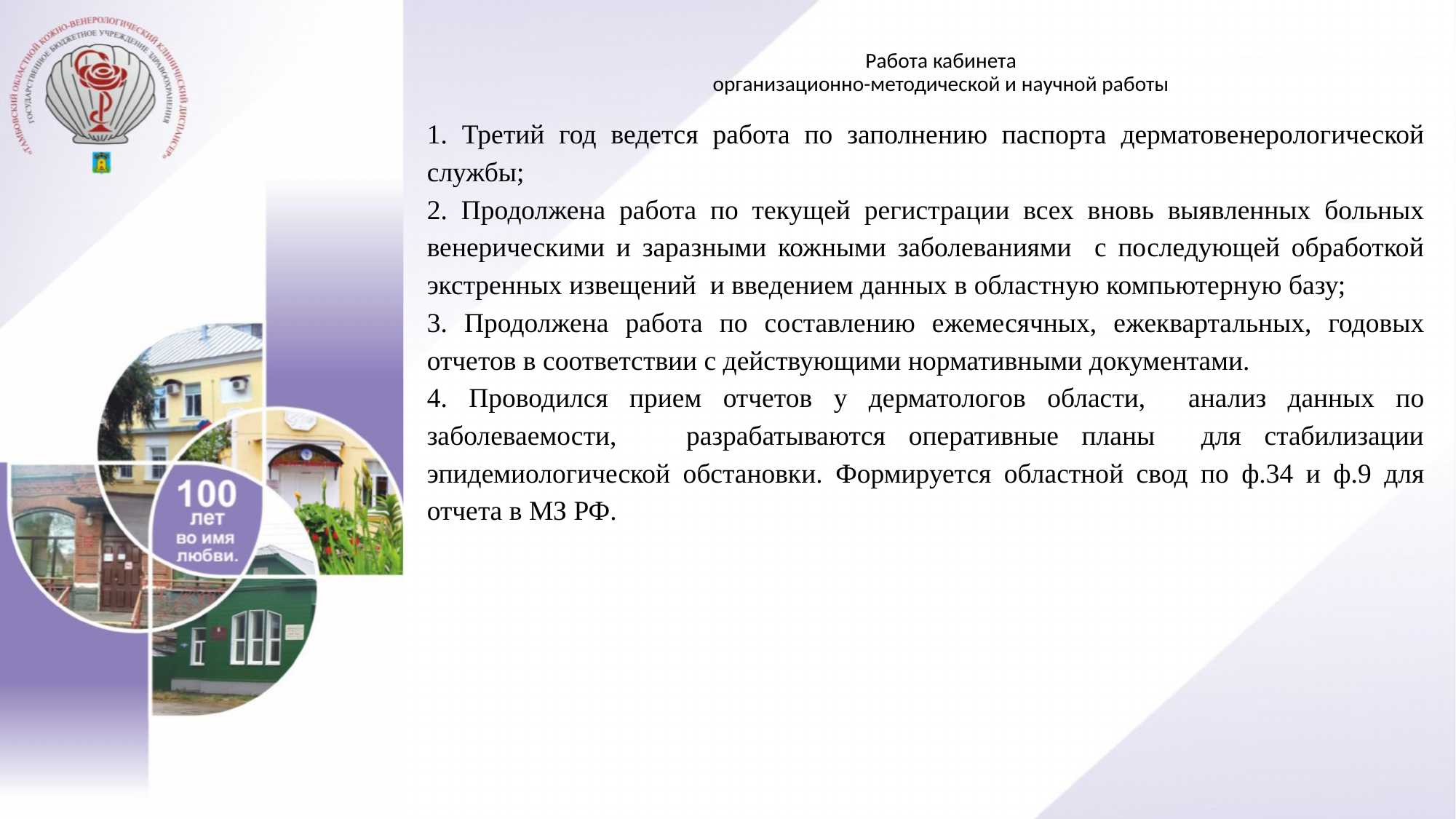

# Работа кабинета организационно-методической и научной работы
1. Третий год ведется работа по заполнению паспорта дерматовенерологической службы;
2. Продолжена работа по текущей регистрации всех вновь выявленных больных венерическими и заразными кожными заболеваниями  с последующей обработкой экстренных извещений  и введением данных в областную компьютерную базу;
3. Продолжена работа по составлению ежемесячных, ежеквартальных, годовых отчетов в соответствии с действующими нормативными документами.
4. Проводился прием отчетов у дерматологов области,  анализ данных по заболеваемости,   разрабатываются оперативные планы  для стабилизации эпидемиологической обстановки. Формируется областной свод по ф.34 и ф.9 для отчета в МЗ РФ.